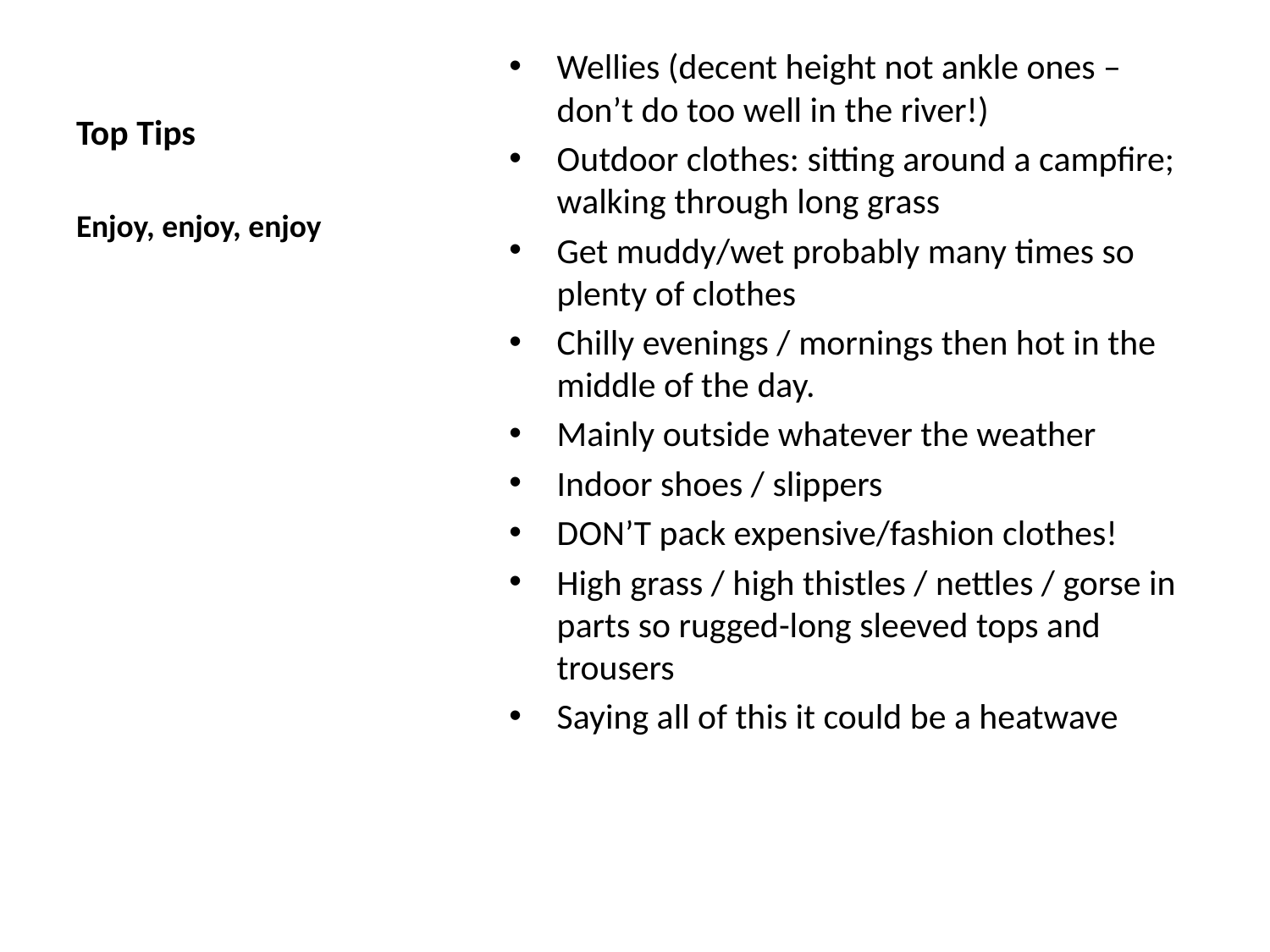

# Top Tips
Wellies (decent height not ankle ones – don’t do too well in the river!)
Outdoor clothes: sitting around a campfire; walking through long grass
Get muddy/wet probably many times so plenty of clothes
Chilly evenings / mornings then hot in the middle of the day.
Mainly outside whatever the weather
Indoor shoes / slippers
DON’T pack expensive/fashion clothes!
High grass / high thistles / nettles / gorse in parts so rugged-long sleeved tops and trousers
Saying all of this it could be a heatwave
Enjoy, enjoy, enjoy